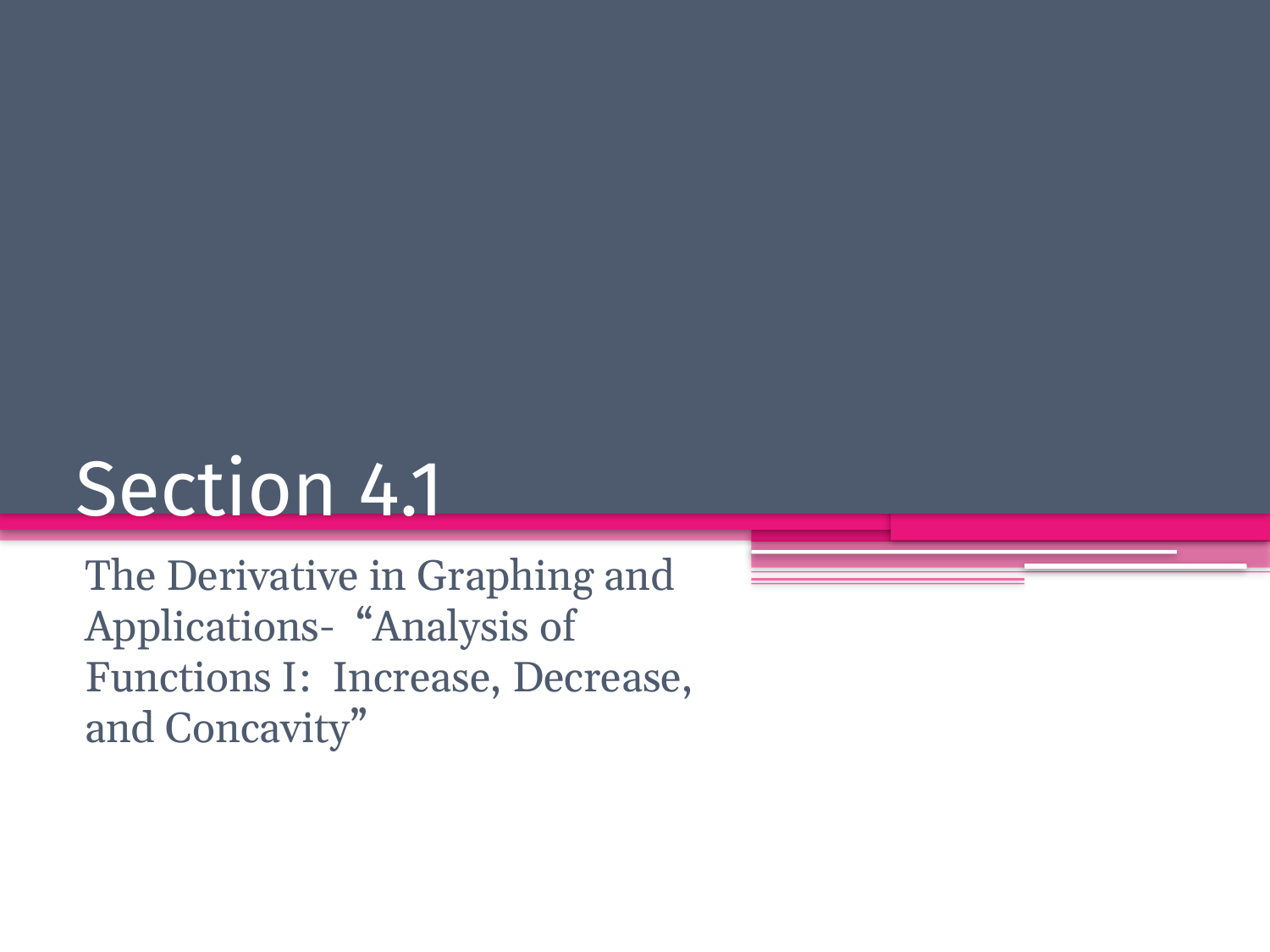

# Section 4.1
The Derivative in Graphing and Applications-  “Analysis of Functions I:  Increase, Decrease, and Concavity”